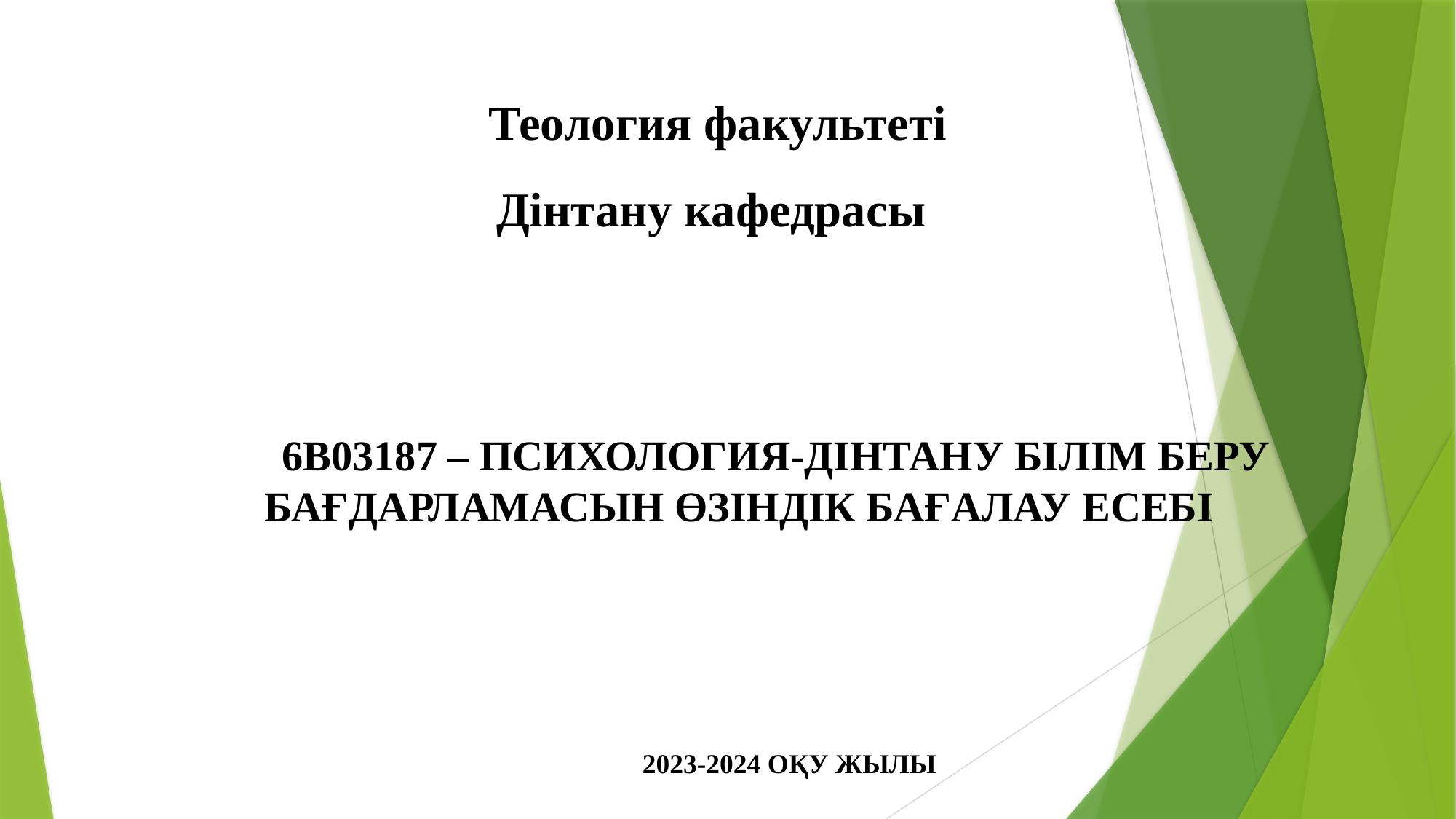

Теология факультеті
Дінтану кафедрасы

       6В03187 – ПСИХОЛОГИЯ-ДІНТАНУ БІЛІМ БЕРУ БАҒДАРЛАМАСЫН ӨЗІНДІК БАҒАЛАУ ЕСЕБІ
2023-2024 оқу жылы